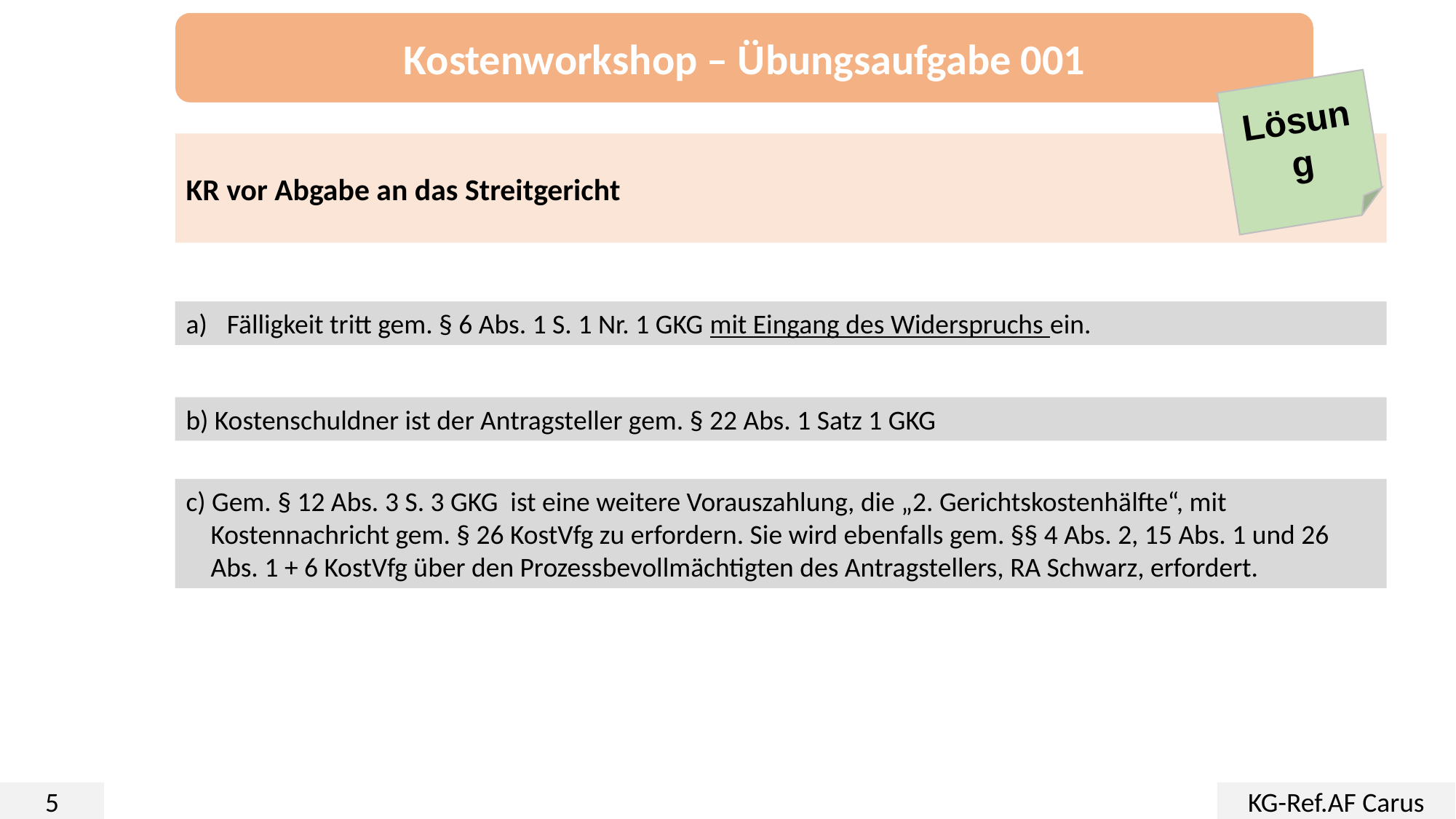

Kostenworkshop – Übungsaufgabe 001
Lösung
KR vor Abgabe an das Streitgericht
Fälligkeit tritt gem. § 6 Abs. 1 S. 1 Nr. 1 GKG mit Eingang des Widerspruchs ein.
b) Kostenschuldner ist der Antragsteller gem. § 22 Abs. 1 Satz 1 GKG
c) Gem. § 12 Abs. 3 S. 3 GKG  ist eine weitere Vorauszahlung, die „2. Gerichtskostenhälfte“, mit
    Kostennachricht gem. § 26 KostVfg zu erfordern. Sie wird ebenfalls gem. §§ 4 Abs. 2, 15 Abs. 1 und 26
    Abs. 1 + 6 KostVfg über den Prozessbevollmächtigten des Antragstellers, RA Schwarz, erfordert.
5
KG-Ref.AF Carus